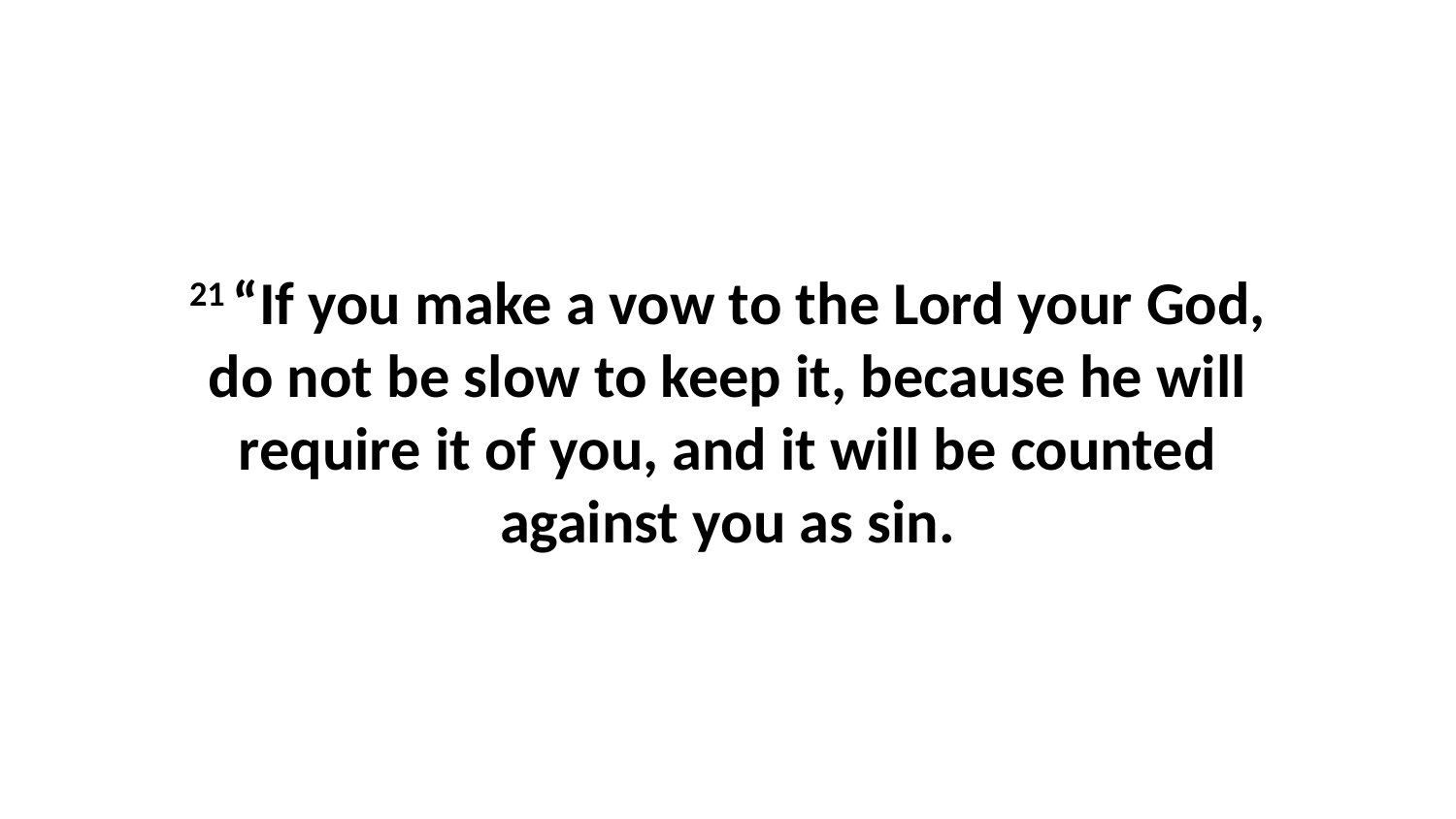

21 “If you make a vow to the Lord your God, do not be slow to keep it, because he will require it of you, and it will be counted against you as sin.